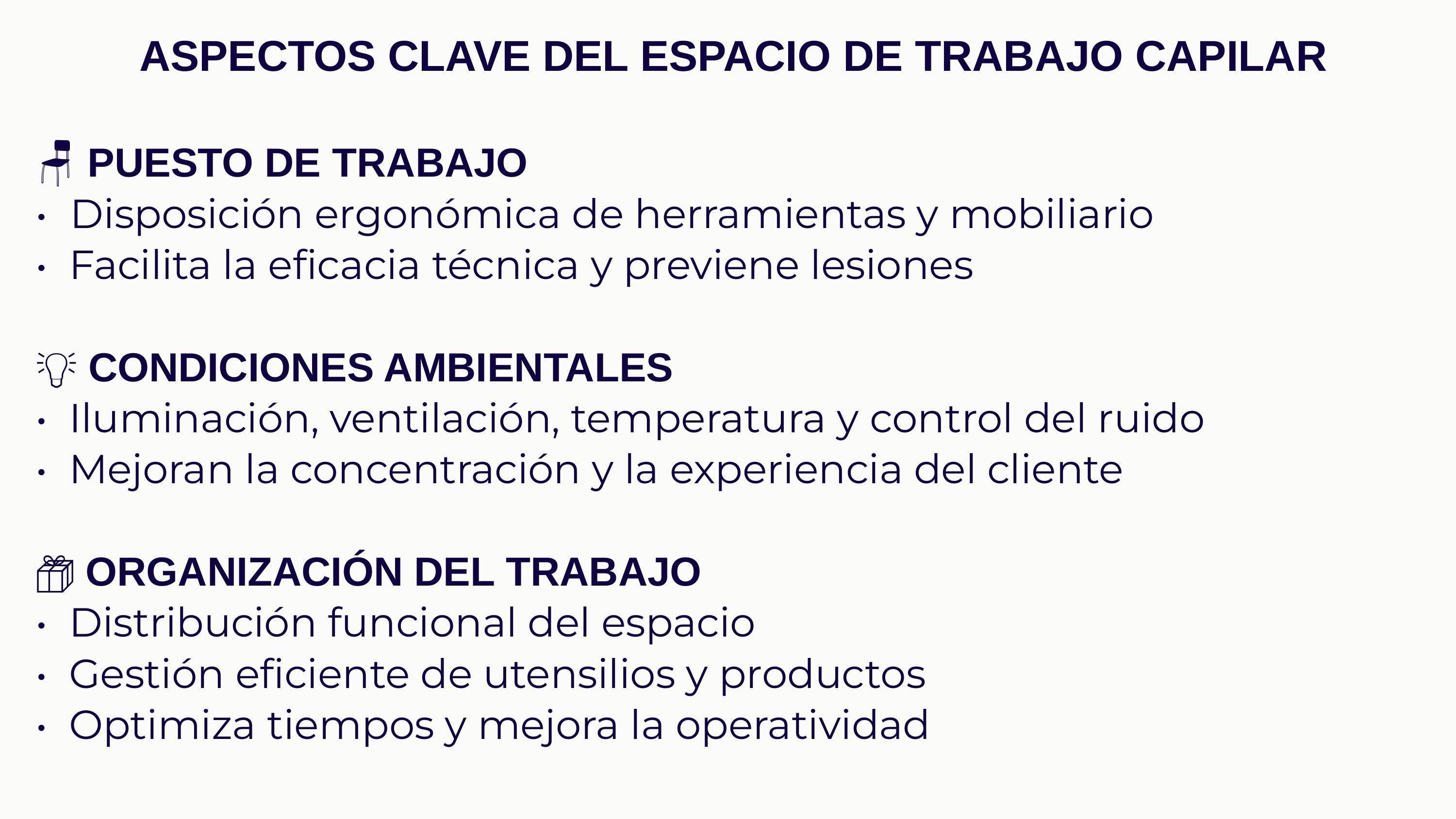

ASPECTOS CLAVE DEL ESPACIO DE TRABAJO CAPILAR

🪑 PUESTO DE TRABAJO
•  Disposición ergonómica de herramientas y mobiliario
•  Facilita la eficacia técnica y previene lesiones

💡 CONDICIONES AMBIENTALES
•  Iluminación, ventilación, temperatura y control del ruido
•  Mejoran la concentración y la experiencia del cliente

📦 ORGANIZACIÓN DEL TRABAJO
•  Distribución funcional del espacio
•  Gestión eficiente de utensilios y productos
•  Optimiza tiempos y mejora la operatividad